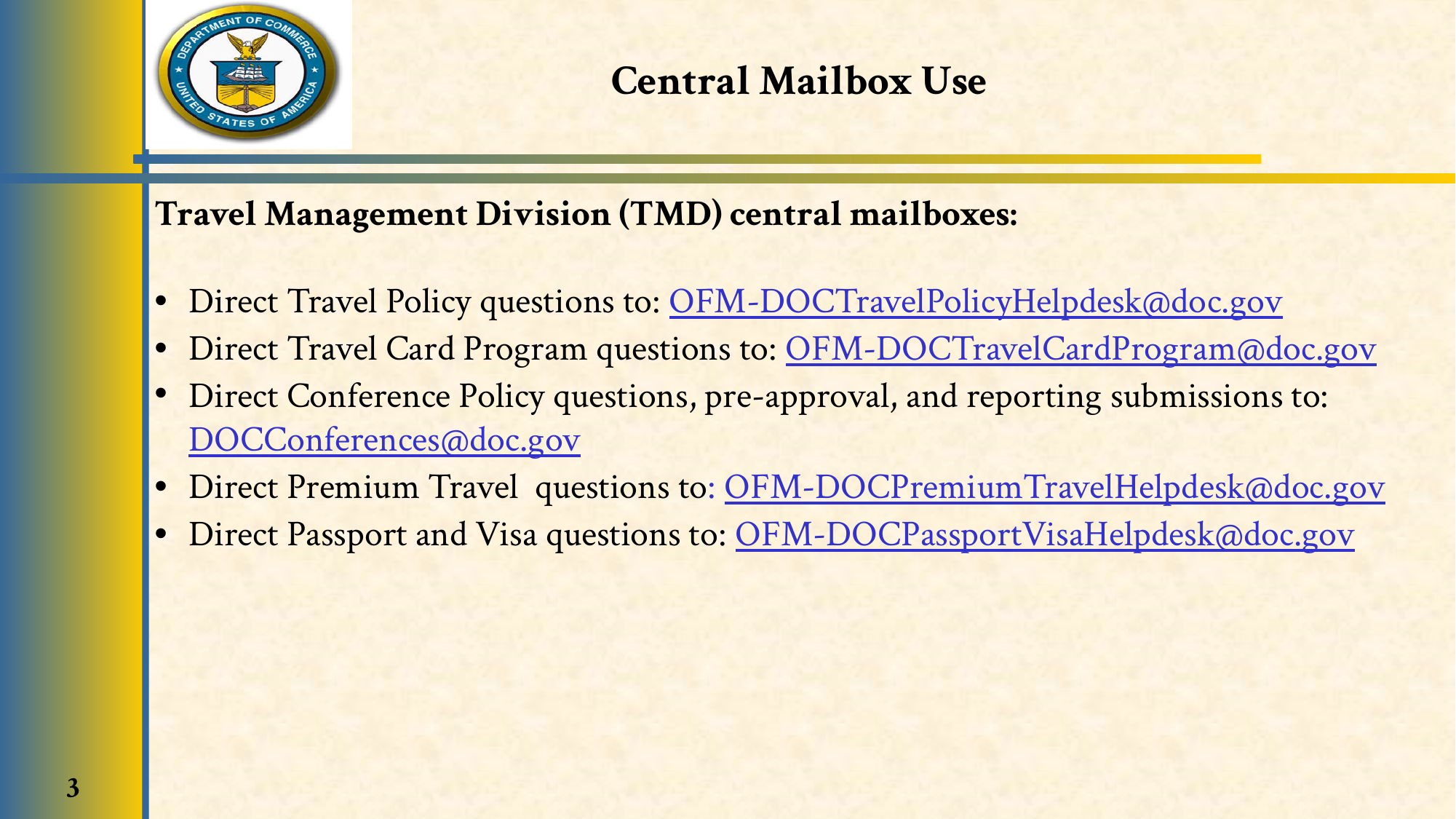

# Central Mailbox Use
Travel Management Division (TMD) central mailboxes:

Direct Travel Policy questions to: OFM-DOCTravelPolicyHelpdesk@doc.gov
Direct Travel Card Program questions to: OFM-DOCTravelCardProgram@doc.gov
Direct Conference Policy questions, pre-approval, and reporting submissions to: DOCConferences@doc.gov
Direct Premium Travel  questions to: OFM-DOCPremiumTravelHelpdesk@doc.gov
Direct Passport and Visa questions to: OFM-DOCPassportVisaHelpdesk@doc.gov

3